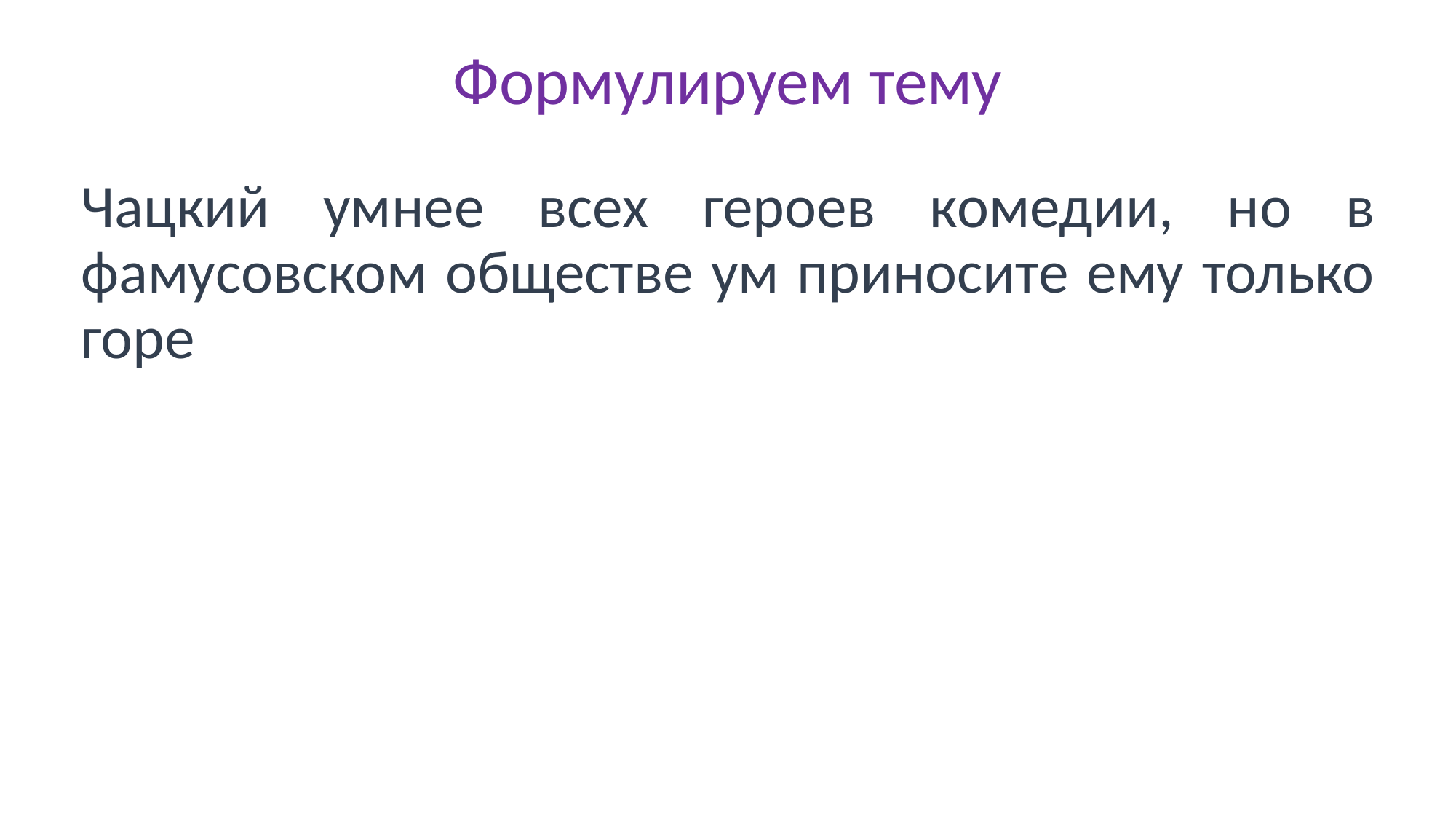

# Формулируем тему
Чацкий умнее всех героев комедии, но в фамусовском обществе ум приносите ему только горе